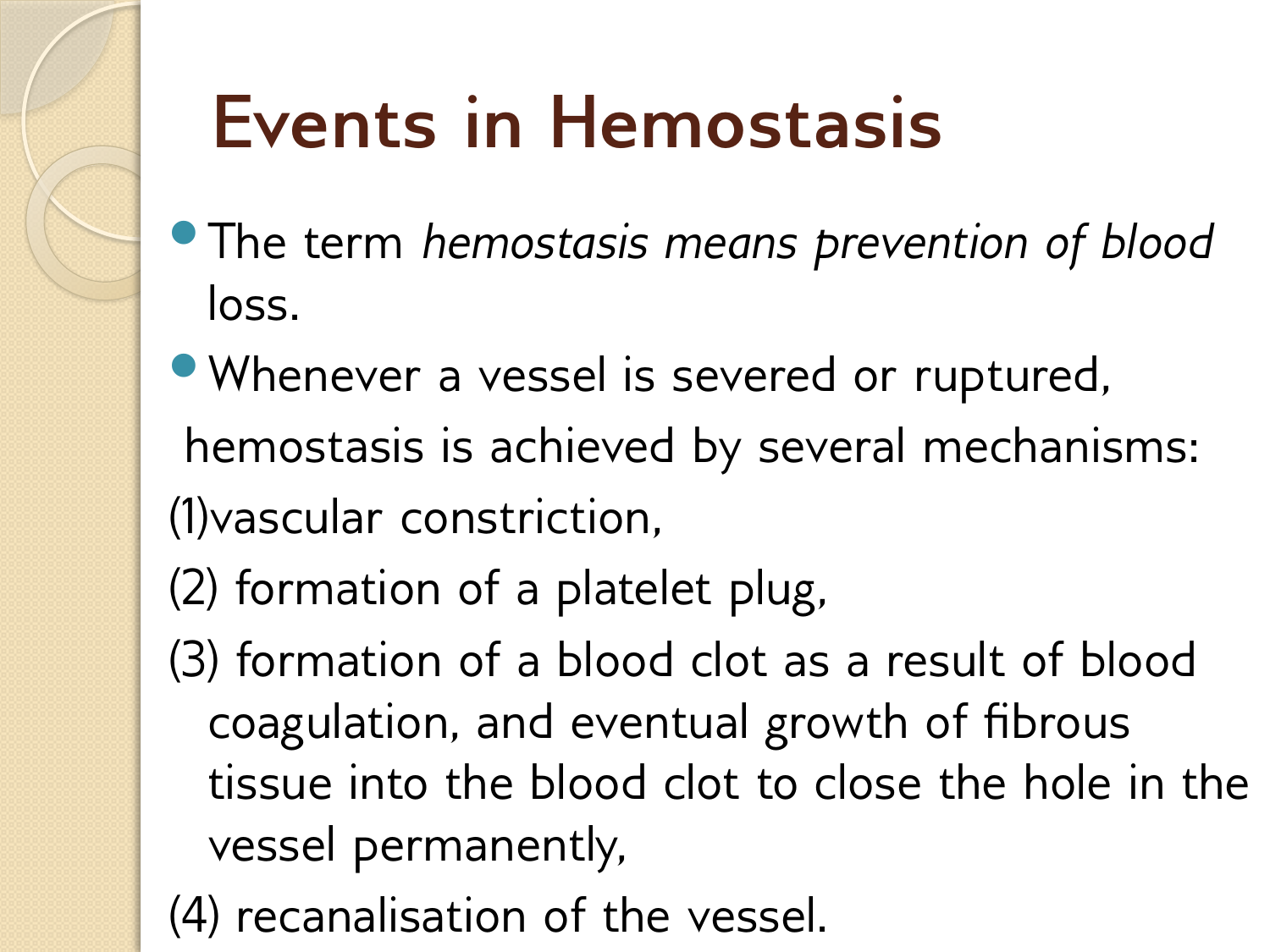

# Events in Hemostasis
The term hemostasis means prevention of blood loss.
Whenever a vessel is severed or ruptured,
 hemostasis is achieved by several mechanisms:
(1)vascular constriction,
(2) formation of a platelet plug,
(3) formation of a blood clot as a result of blood coagulation, and eventual growth of fibrous tissue into the blood clot to close the hole in the vessel permanently,
(4) recanalisation of the vessel.